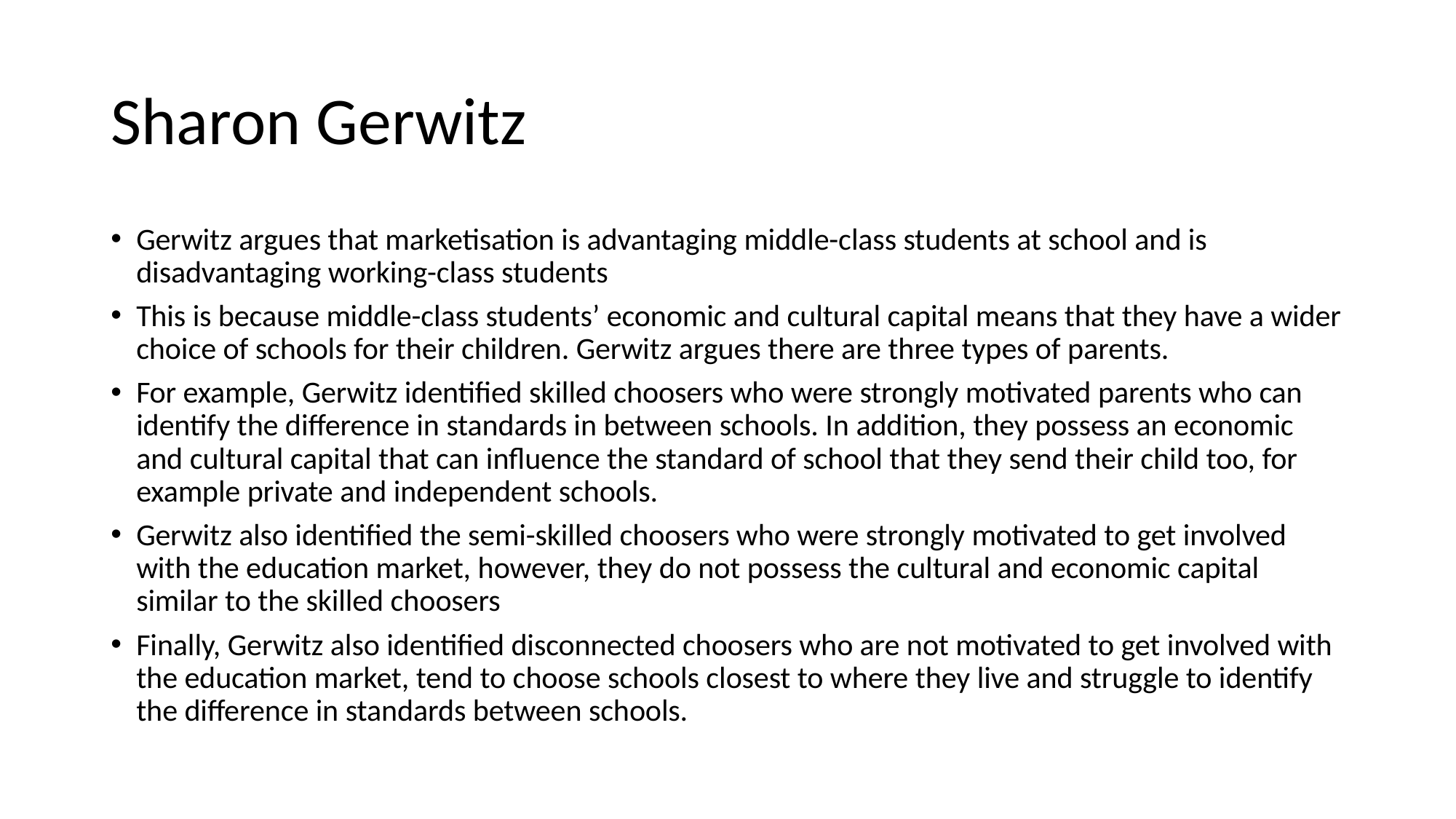

# Sharon Gerwitz
Gerwitz argues that marketisation is advantaging middle-class students at school and is disadvantaging working-class students
This is because middle-class students’ economic and cultural capital means that they have a wider choice of schools for their children. Gerwitz argues there are three types of parents.
For example, Gerwitz identified skilled choosers who were strongly motivated parents who can identify the difference in standards in between schools. In addition, they possess an economic and cultural capital that can influence the standard of school that they send their child too, for example private and independent schools.
Gerwitz also identified the semi-skilled choosers who were strongly motivated to get involved with the education market, however, they do not possess the cultural and economic capital similar to the skilled choosers
Finally, Gerwitz also identified disconnected choosers who are not motivated to get involved with the education market, tend to choose schools closest to where they live and struggle to identify the difference in standards between schools.